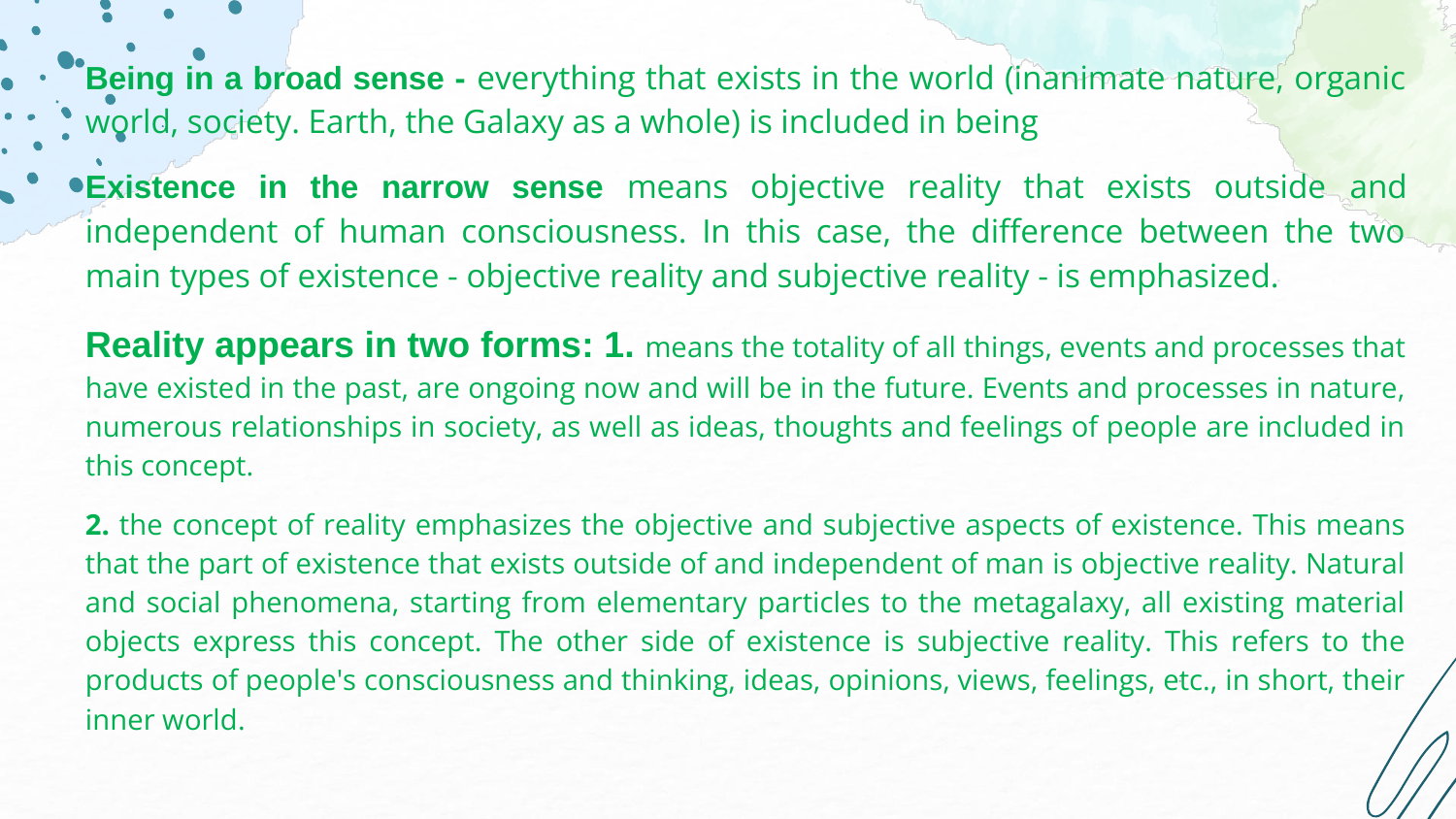

Being in a broad sense - everything that exists in the world (inanimate nature, organic world, society. Earth, the Galaxy as a whole) is included in being
Existence in the narrow sense means objective reality that exists outside and independent of human consciousness. In this case, the difference between the two main types of existence - objective reality and subjective reality - is emphasized.
Reality appears in two forms: 1. means the totality of all things, events and processes that have existed in the past, are ongoing now and will be in the future. Events and processes in nature, numerous relationships in society, as well as ideas, thoughts and feelings of people are included in this concept.
2. the concept of reality emphasizes the objective and subjective aspects of existence. This means that the part of existence that exists outside of and independent of man is objective reality. Natural and social phenomena, starting from elementary particles to the metagalaxy, all existing material objects express this concept. The other side of existence is subjective reality. This refers to the products of people's consciousness and thinking, ideas, opinions, views, feelings, etc., in short, their inner world.